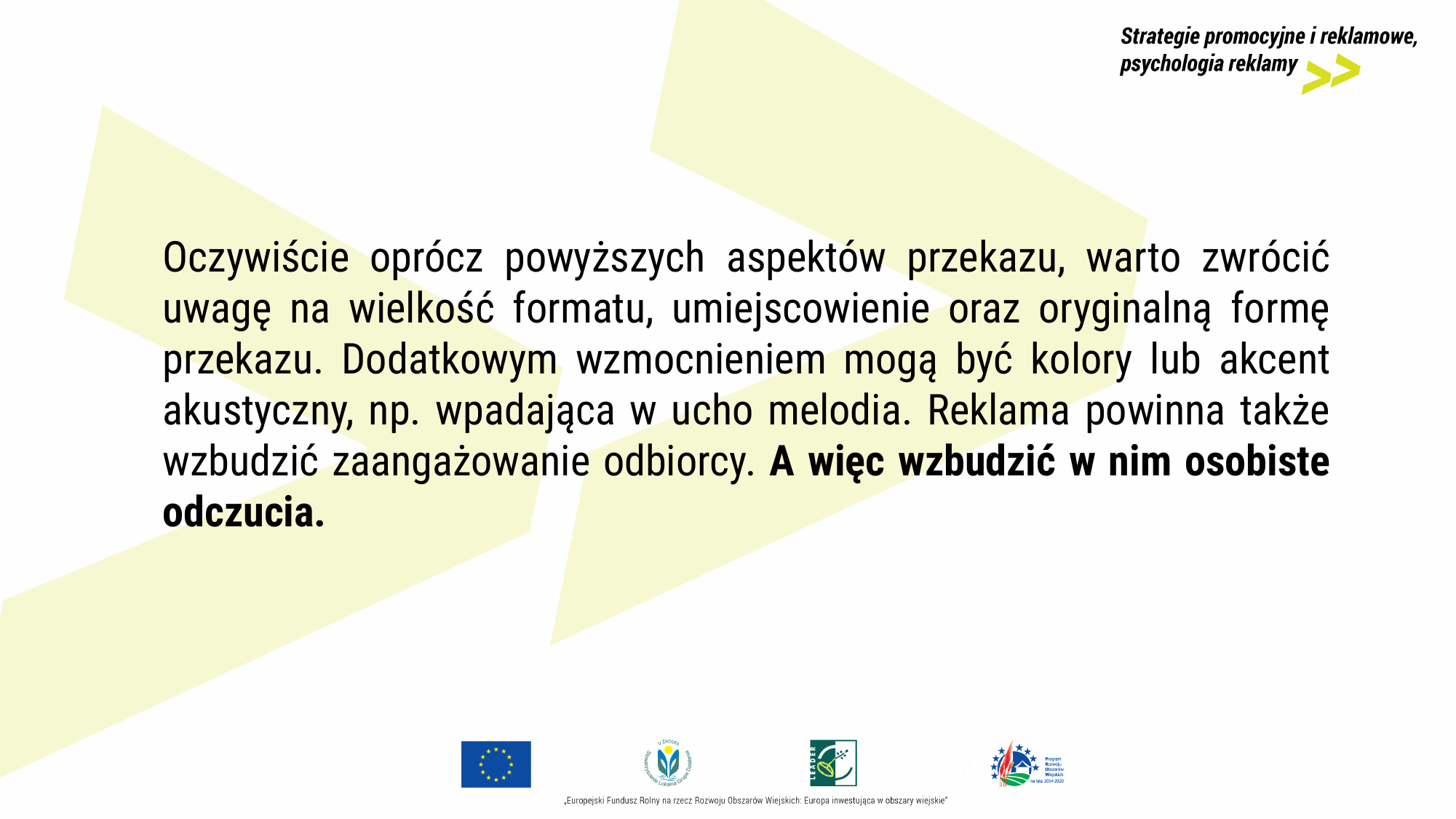

Oczywiście oprócz powyższych aspektów przekazu, warto zwrócić uwagę na wielkość formatu, umiejscowienie oraz oryginalną formę przekazu. Dodatkowym wzmocnieniem mogą być kolory lub akcent akustyczny, np. wpadająca w ucho melodia. Reklama powinna także wzbudzić zaangażowanie odbiorcy. A więc wzbudzić w nim osobiste odczucia.